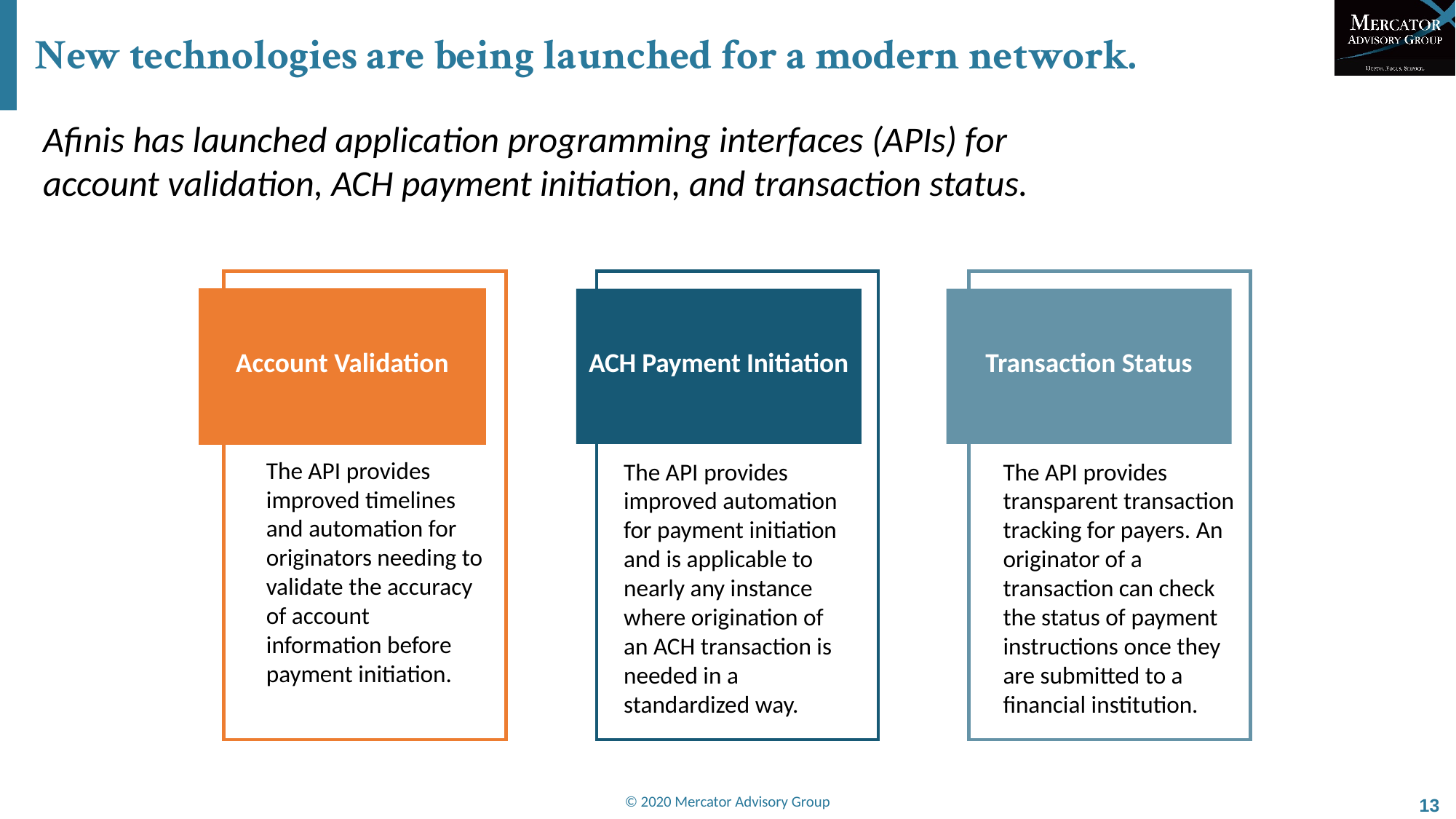

# New technologies are being launched for a modern network.
Afinis has launched application programming interfaces (APIs) for
account validation, ACH payment initiation, and transaction status.

Account Validation
ACH Payment Initiation
Transaction Status
The API provides improved timelines and automation for originators needing to validate the accuracy of account information before payment initiation.
The API provides improved automation for payment initiation and is applicable to nearly any instance where origination of an ACH transaction is needed in a standardized way.
The API provides transparent transaction tracking for payers. An originator of a transaction can check the status of payment instructions once they are submitted to a financial institution.

Retailer Product Lists Strategy
This slide is 100% editable. Adapt it to your needs and capture your audience's attention.
© 2020 Mercator Advisory Group
13